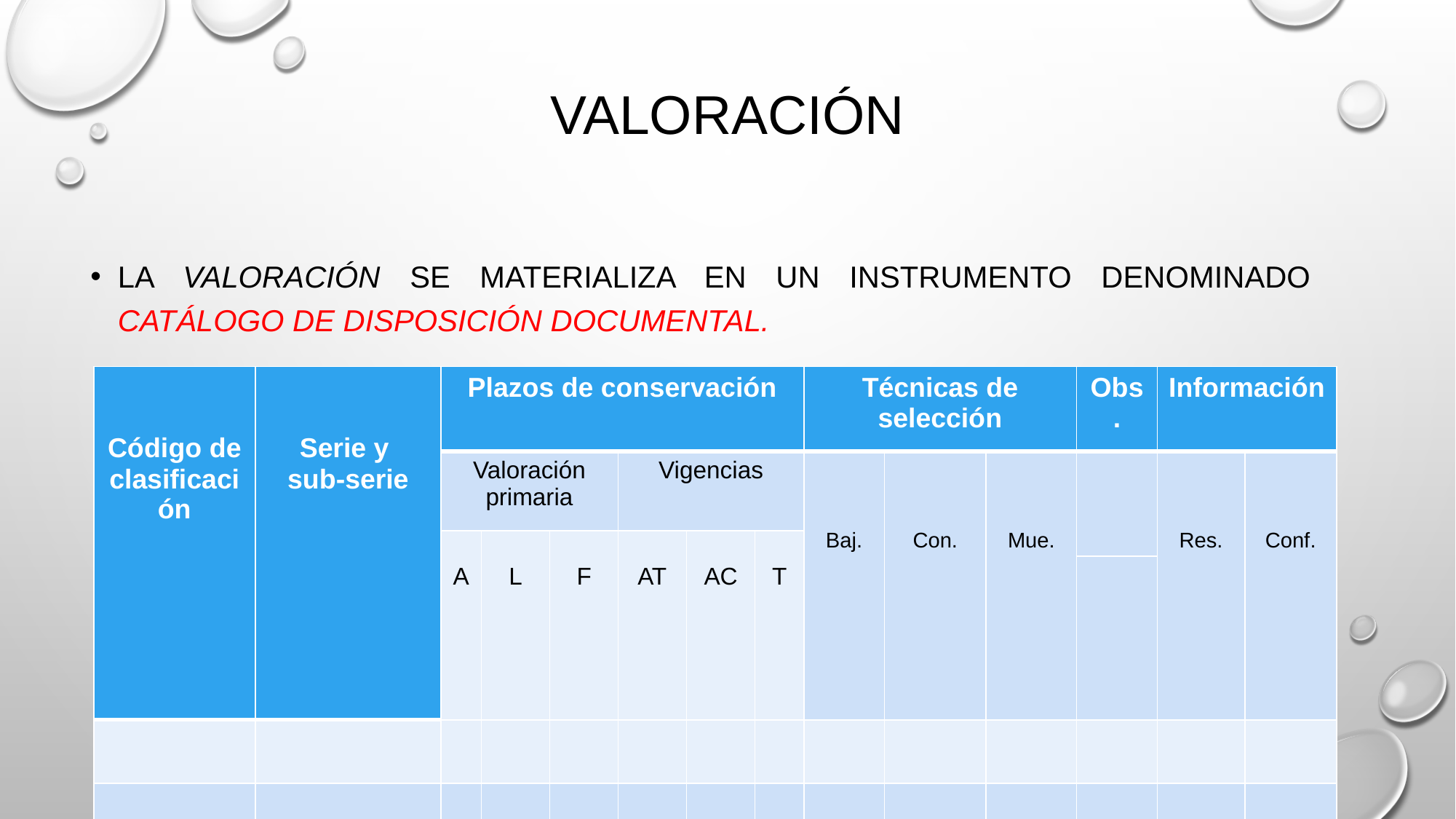

# valoración
La valoración se materializa en un instrumento denominado Catálogo de Disposición Documental.
| Código de clasificación | Serie y sub-serie | Plazos de conservación |  |  |  |  |  | Técnicas de selección |  |  | Obs. | Información |  |
| --- | --- | --- | --- | --- | --- | --- | --- | --- | --- | --- | --- | --- | --- |
|  |  | Valoración primaria |  |  | Vigencias |  |  | Baj. | Con. | Mue. |  | Res. | Conf. |
|  |  | A | L | F | AT | AC | T |  |  |  |  |  |  |
|  |  |  |  |  |  |  |  |  |  |  |  |  |  |
|  |  |  |  |  |  |  |  |  |  |  |  |  |  |
|  |  |  |  |  |  |  |  |  |  |  |  |  |  |